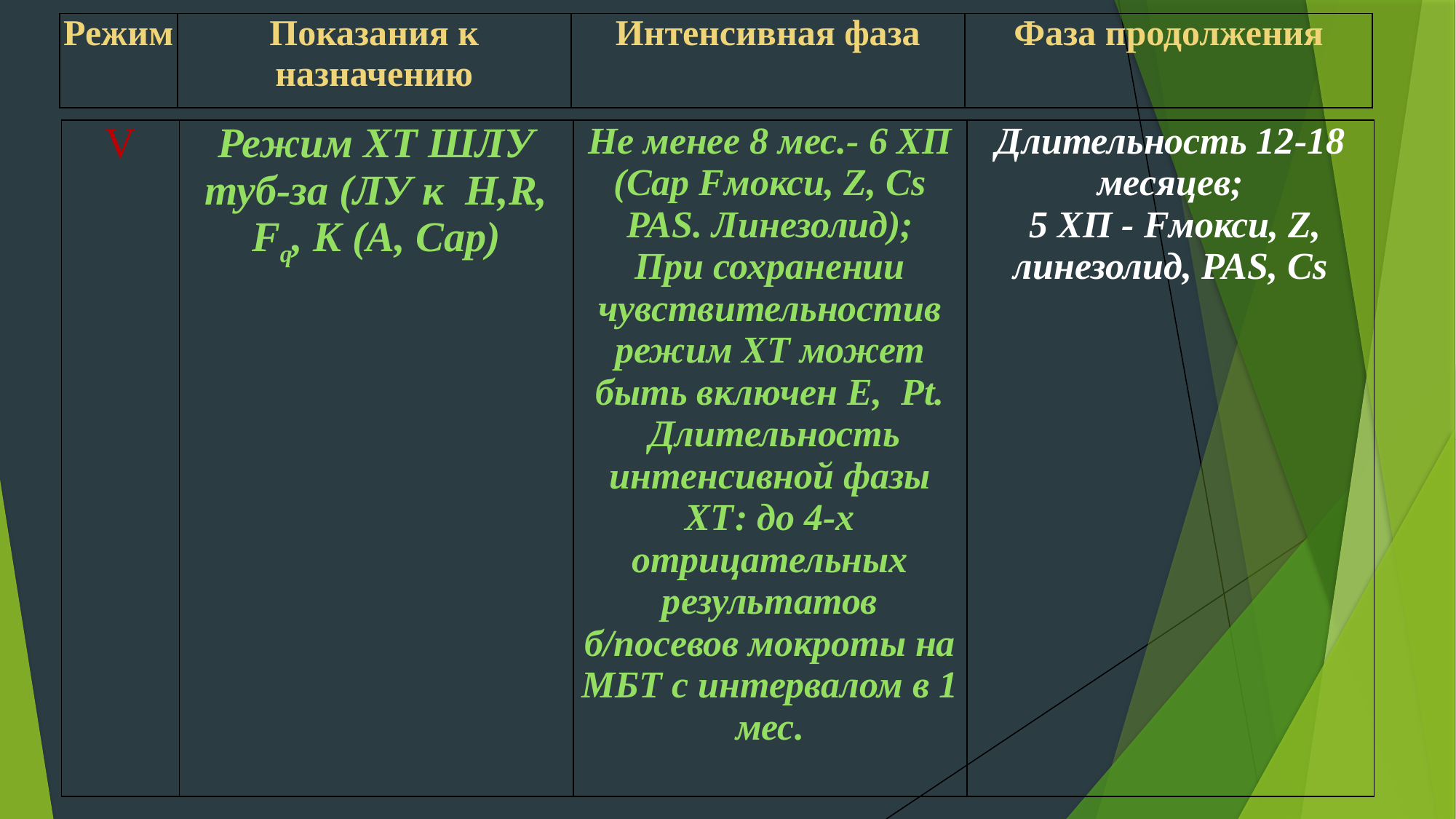

| Режим | Показания к назначению | Интенсивная фаза | Фаза продолжения |
| --- | --- | --- | --- |
| V | Режим ХТ ШЛУ туб-за (ЛУ к Н,R, Fq, K (А, Cap) | Не менее 8 мес.- 6 ХП (Cap Fмокси, Z, Cs PAS. Линезолид); При сохранении чувствительностив режим ХТ может быть включен Е, Pt. Длительность интенсивной фазы ХТ: до 4-х отрицательных результатов б/посевов мокроты на МБТ с интервалом в 1 мес. | Длительность 12-18 месяцев; 5 ХП - Fмокси, Z, линезолид, PAS, Cs |
| --- | --- | --- | --- |